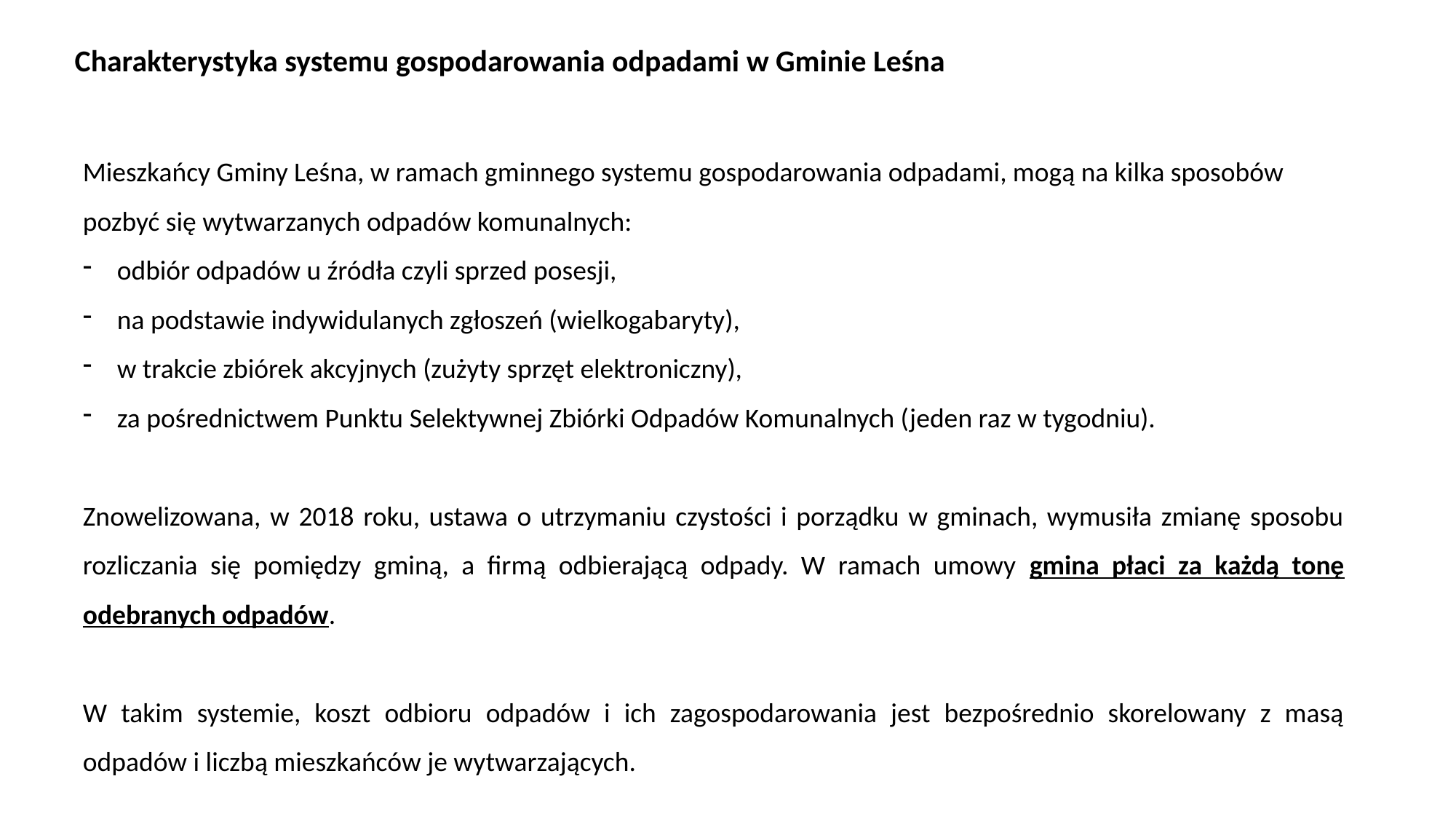

Charakterystyka systemu gospodarowania odpadami w Gminie Leśna
Mieszkańcy Gminy Leśna, w ramach gminnego systemu gospodarowania odpadami, mogą na kilka sposobów pozbyć się wytwarzanych odpadów komunalnych:
odbiór odpadów u źródła czyli sprzed posesji,
na podstawie indywidulanych zgłoszeń (wielkogabaryty),
w trakcie zbiórek akcyjnych (zużyty sprzęt elektroniczny),
za pośrednictwem Punktu Selektywnej Zbiórki Odpadów Komunalnych (jeden raz w tygodniu).

Znowelizowana, w 2018 roku, ustawa o utrzymaniu czystości i porządku w gminach, wymusiła zmianę sposobu rozliczania się pomiędzy gminą, a firmą odbierającą odpady. W ramach umowy gmina płaci za każdą tonę odebranych odpadów.

W takim systemie, koszt odbioru odpadów i ich zagospodarowania jest bezpośrednio skorelowany z masą odpadów i liczbą mieszkańców je wytwarzających.